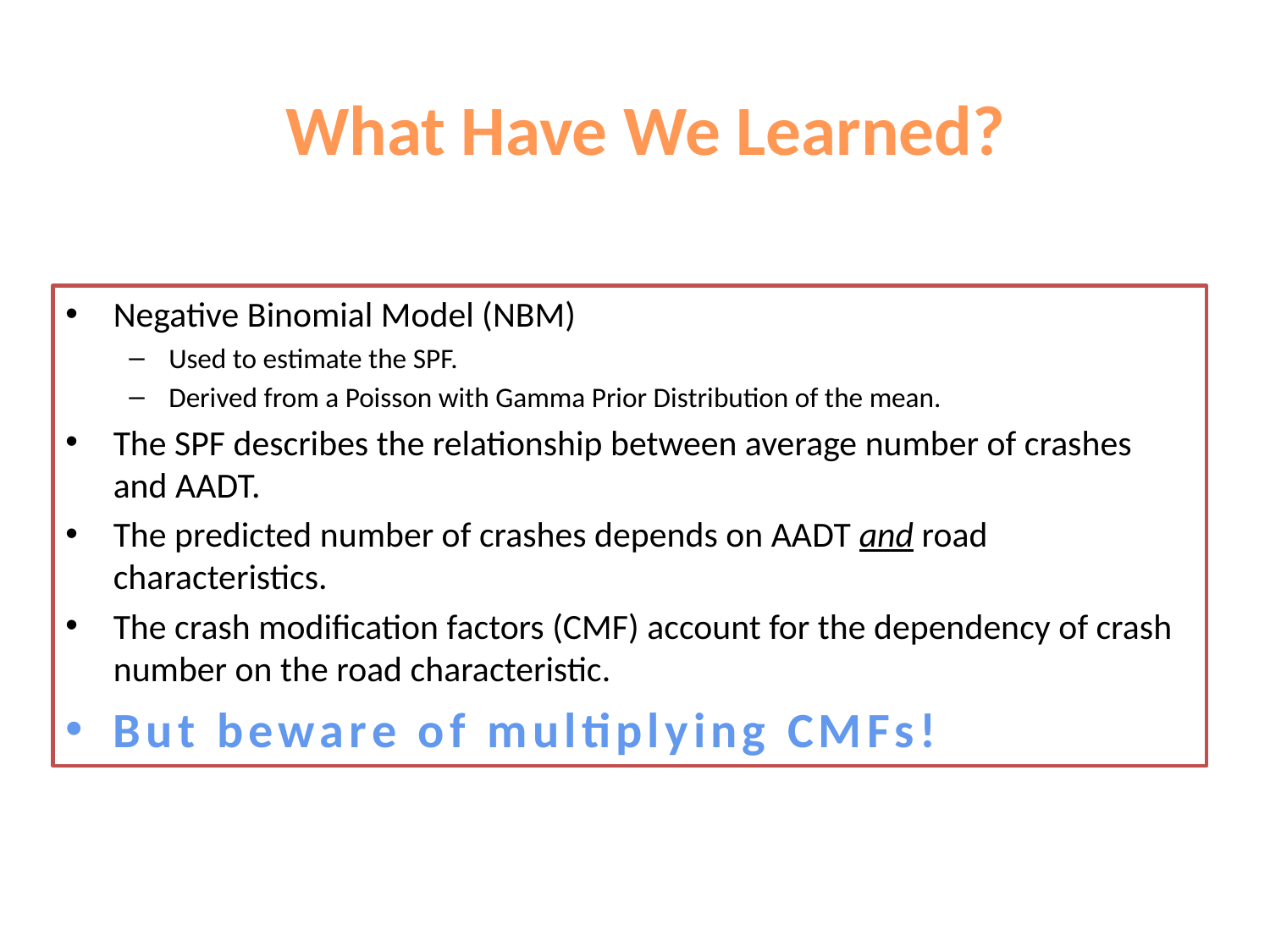

# What Have We Learned?
Negative Binomial Model (NBM)
Used to estimate the SPF.
Derived from a Poisson with Gamma Prior Distribution of the mean.
The SPF describes the relationship between average number of crashes and AADT.
The predicted number of crashes depends on AADT and road characteristics.
The crash modification factors (CMF) account for the dependency of crash number on the road characteristic.
But beware of multiplying CMFs!